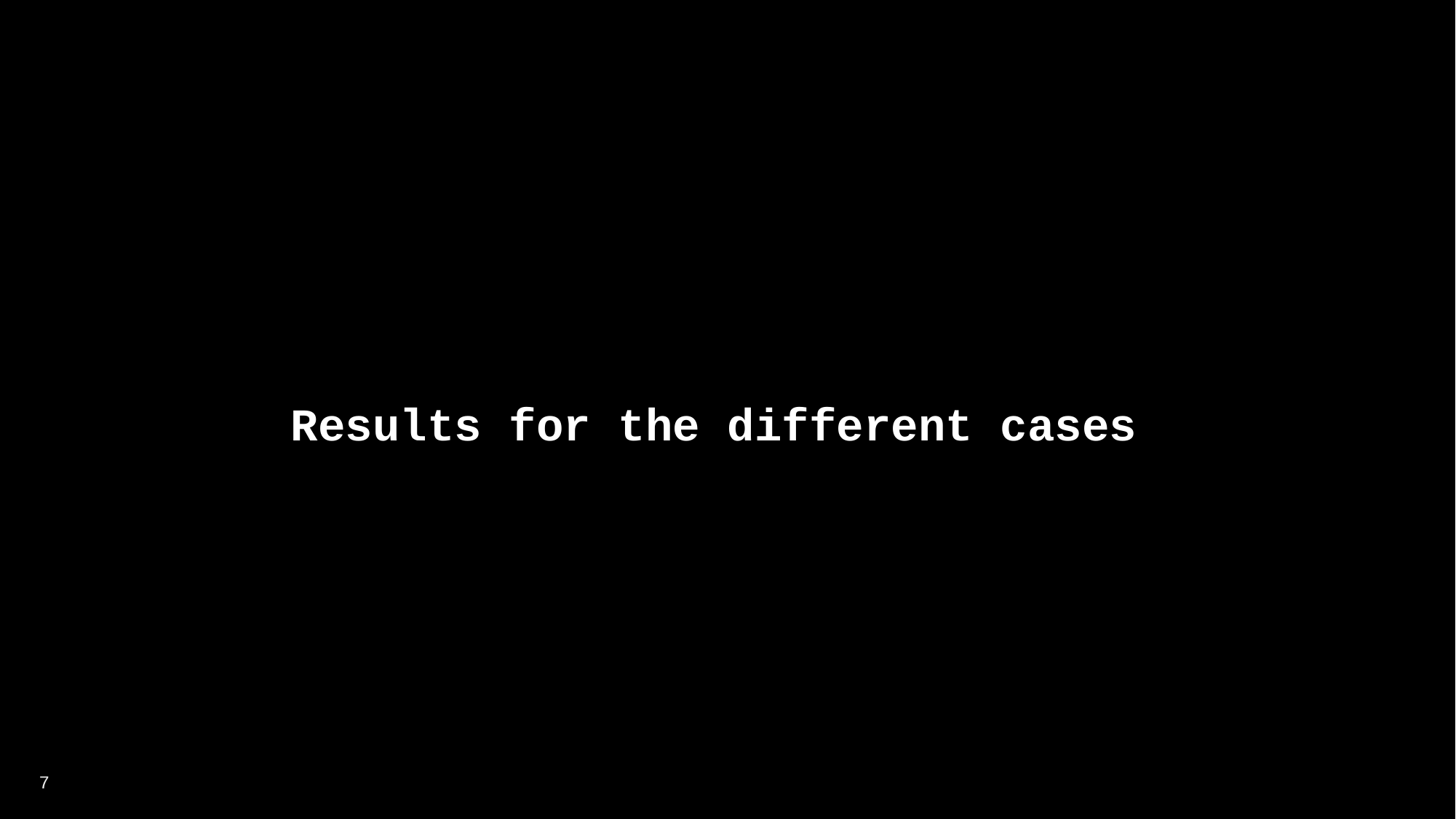

# Results for the different cases
7